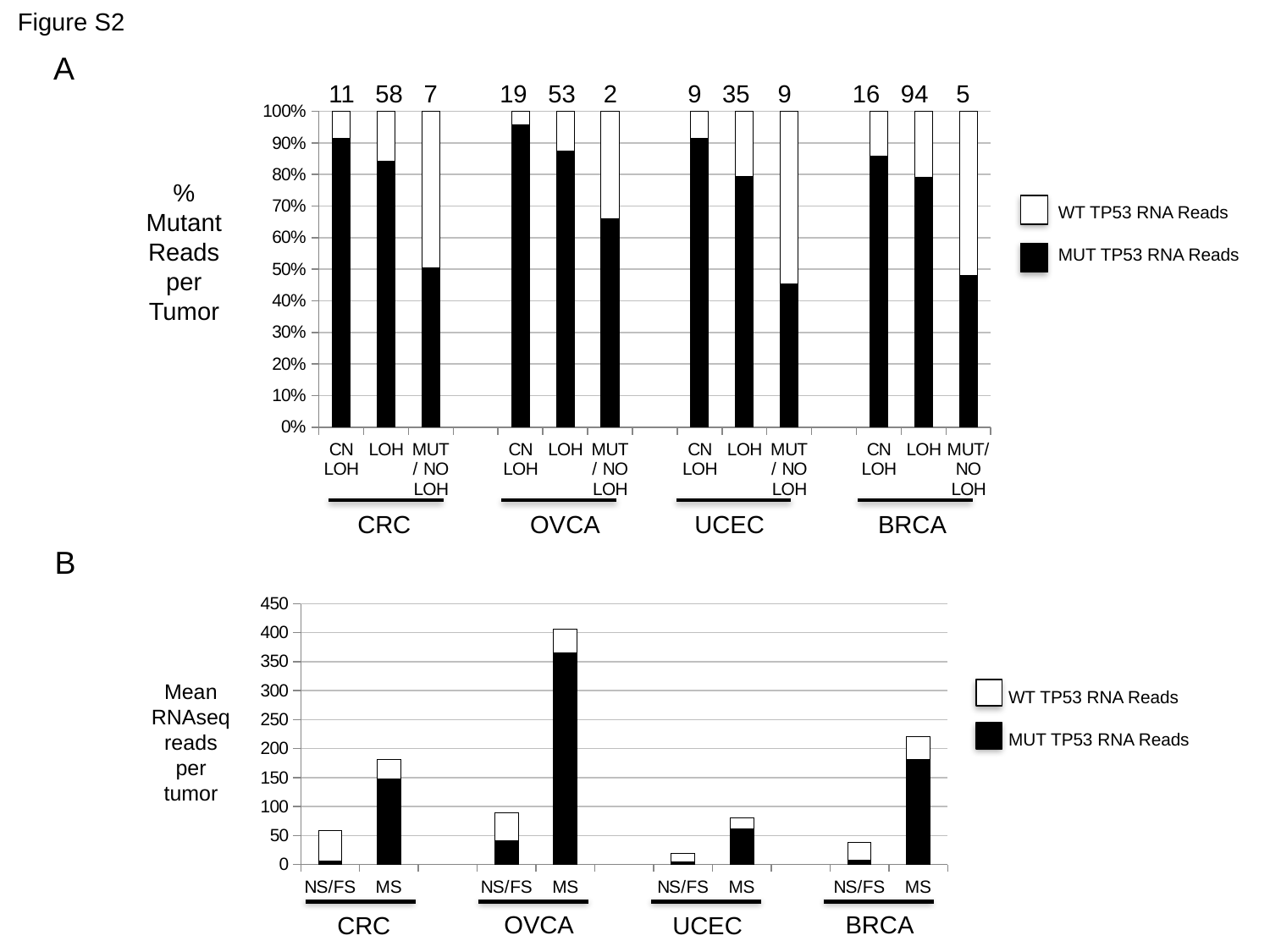

Figure S2
A
11   58   7
19   53    2
9   35    9
16   94    5

### Chart

| Category | MUT READS | WT READS |
|---|---|---|
| CN LOH | 0.914801202806549 | 0.0851987971934514 |
| LOH | 0.843015521064302 | 0.156984478935698 |
| MUT / NO LOH | 0.504383007417397 | 0.495616992582603 |
|  | None | None |
| CN LOH | 0.956284153005464 | 0.04372 |
| LOH | 0.8744787640584 | 0.12553 |
| MUT / NO LOH | 0.659010600706714 | 0.341 |
|  | None | None |
| CN LOH | 0.913333923017385 | 0.0869999999999999 |
| LOH | 0.793225621699838 | 0.207 |
| MUT / NO LOH | 0.453158717470356 | 0.547 |
|  | None | None |
| CN LOH | 0.857809853578795 | 0.142190146421205 |
| LOH | 0.7905783122797 | 0.2094216877203 |
| MUT/NO LOH | 0.479981239110453 | 0.520018760889547 |
%
Mutant
Reads
per
Tumor

WT TP53 RNA Reads

MUT TP53 RNA Reads

OVCA
BRCA
UCEC
CRC
B

### Chart

| Category | MUT RNA READS | WT RNA READS |
|---|---|---|
| NS/FS | 5.263 | 53.263 |
| MS | 147.09 | 33.66 |
|  | None | None |
| NS/FS | 41.15 | 48.0 |
| MS | 365.04 | 41.19 |
|  | None | None |
| NS/FS | 4.42 | 14.17 |
| MS | 61.32 | 19.58 |
|  | None | None |
| NS/FS | 6.63 | 31.61 |
| MS | 180.64 | 40.21 |
Mean
RNAseq
reads
per
tumor

WT TP53 RNA Reads

MUT TP53 RNA Reads

OVCA
BRCA
UCEC
CRC